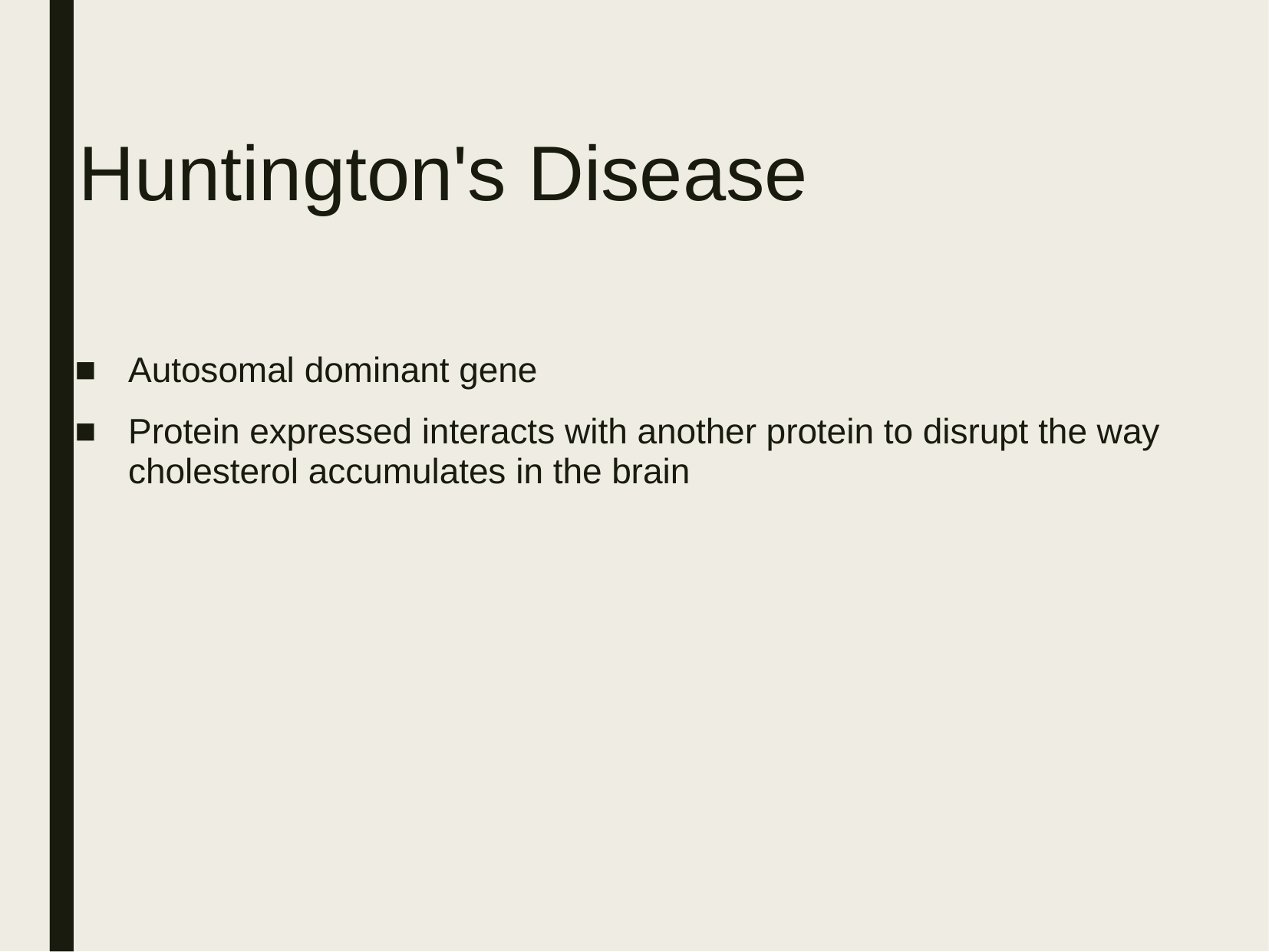

# Huntington's Disease
Autosomal dominant gene
Protein expressed interacts with another protein to disrupt the way cholesterol accumulates in the brain